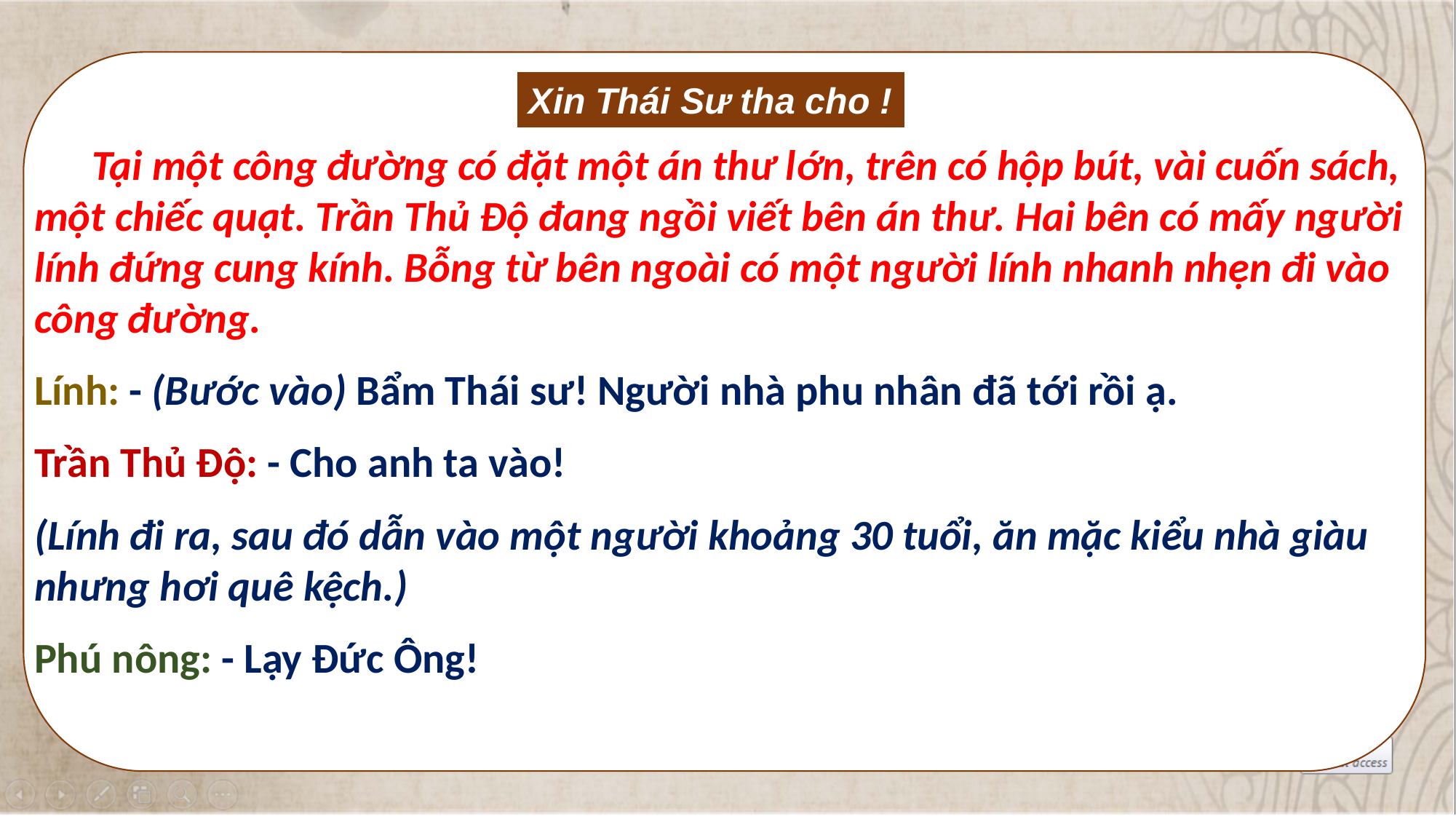

Xin Thái Sư tha cho !
      Tại một công đường có đặt một án thư lớn, trên có hộp bút, vài cuốn sách, một chiếc quạt. Trần Thủ Độ đang ngồi viết bên án thư. Hai bên có mấy người lính đứng cung kính. Bỗng từ bên ngoài có một người lính nhanh nhẹn đi vào công đường.
Lính: - (Bước vào) Bẩm Thái sư! Người nhà phu nhân đã tới rồi ạ.
Trần Thủ Độ: - Cho anh ta vào!
(Lính đi ra, sau đó dẫn vào một người khoảng 30 tuổi, ăn mặc kiểu nhà giàu nhưng hơi quê kệch.)
Phú nông: - Lạy Đức Ông!